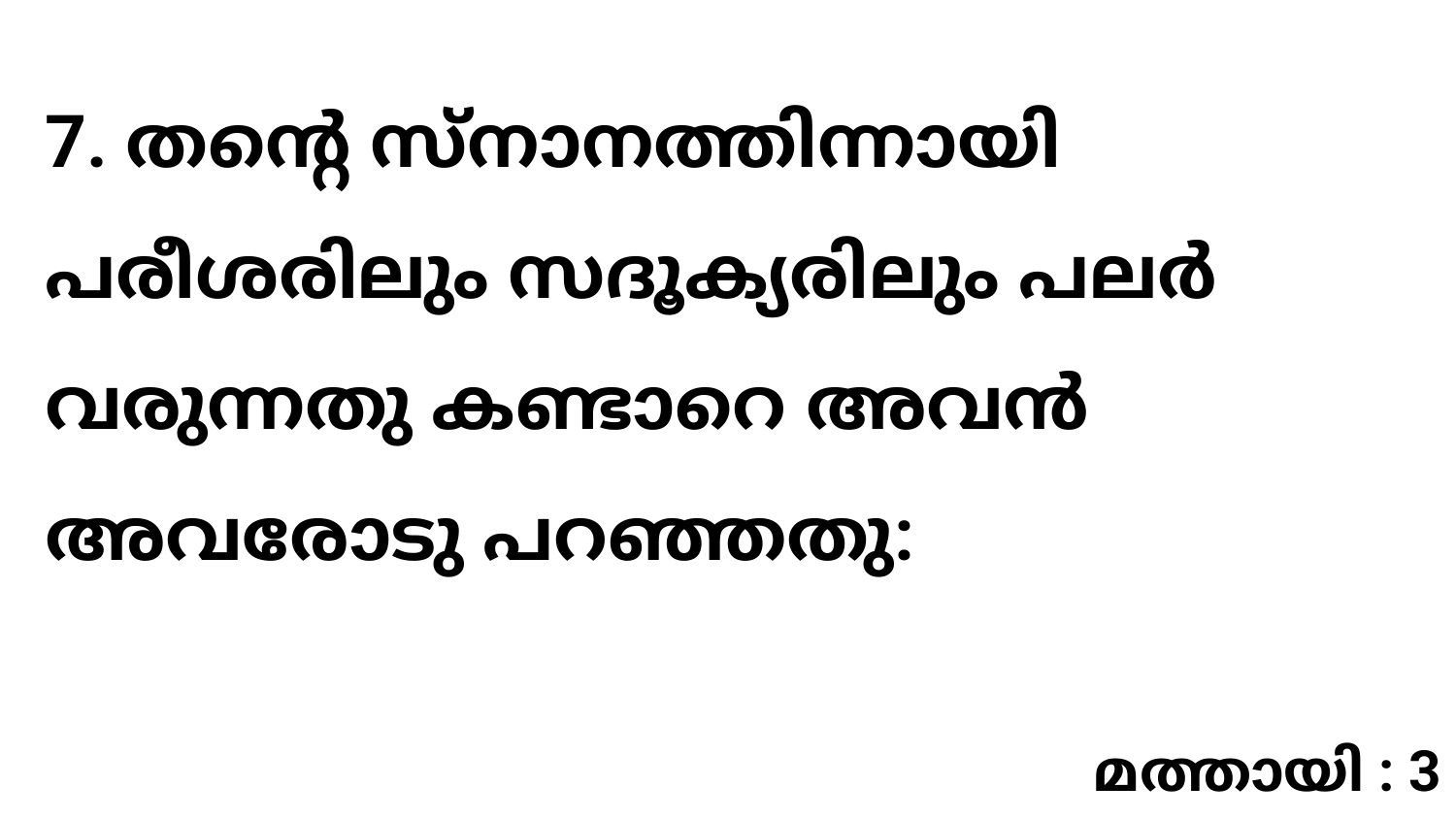

7. തന്റെ സ്നാനത്തിന്നായി പരീശരിലും സദൂക്യരിലും പലർ വരുന്നതു കണ്ടാറെ അവൻ അവരോടു പറഞ്ഞതു:
മത്തായി : 3